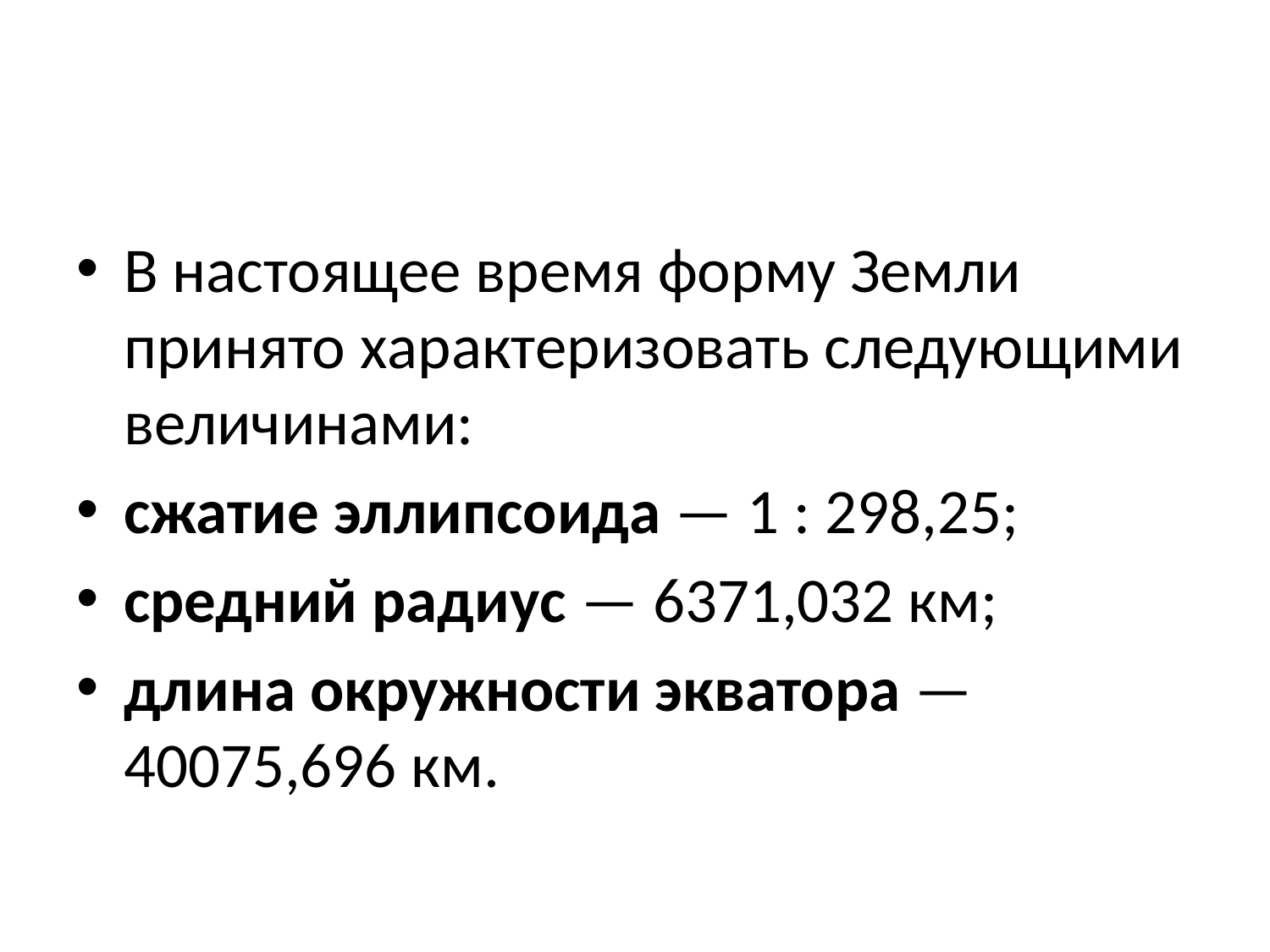

#
В настоящее время форму Земли принято характеризовать следующими величинами:
сжатие эллипсоида — 1 : 298,25;
средний радиус — 6371,032 км;
длина окружности экватора — 40075,696 км.